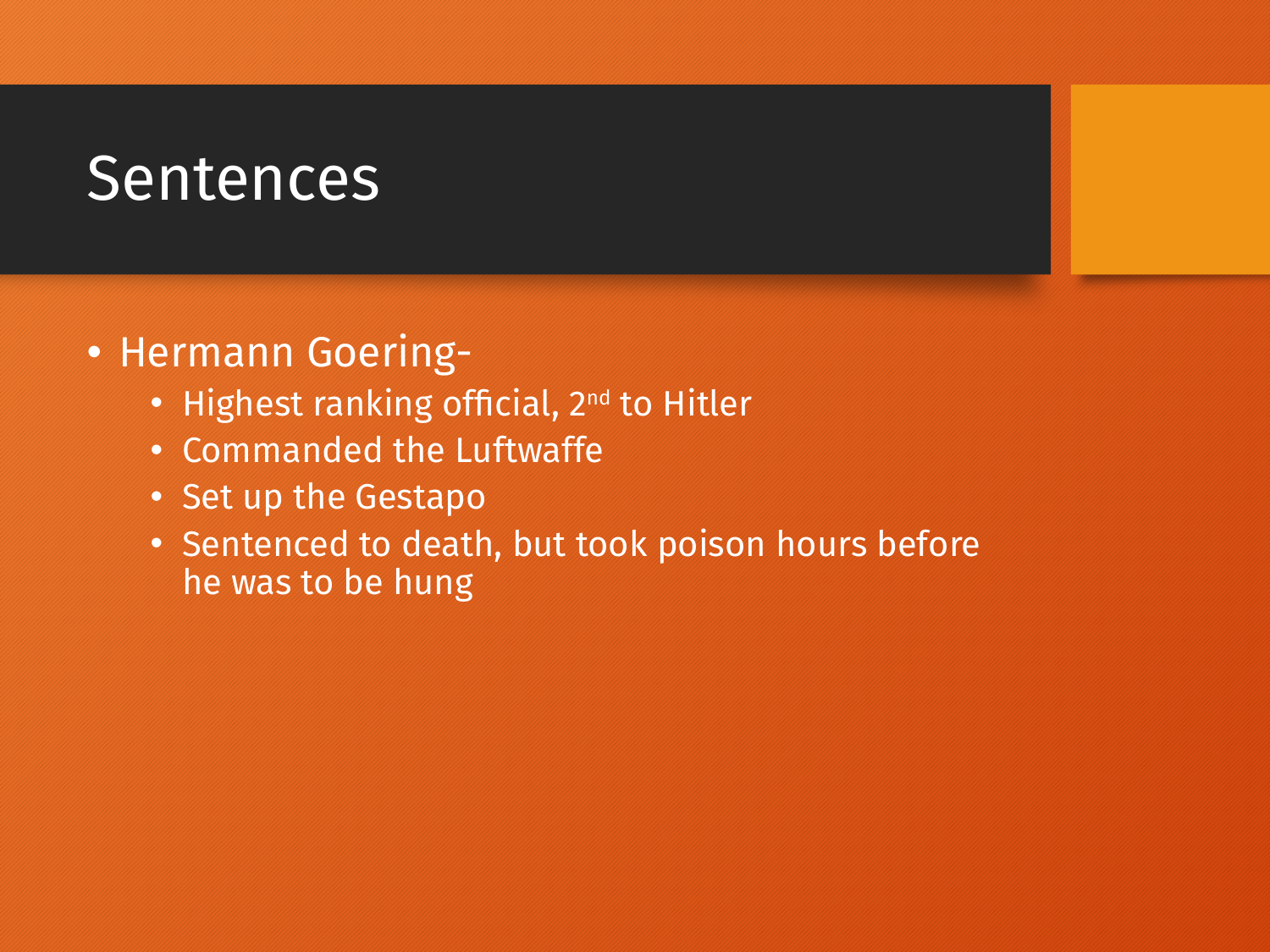

# Sentences
Hermann Goering-
Highest ranking official, 2nd to Hitler
Commanded the Luftwaffe
Set up the Gestapo
Sentenced to death, but took poison hours before he was to be hung